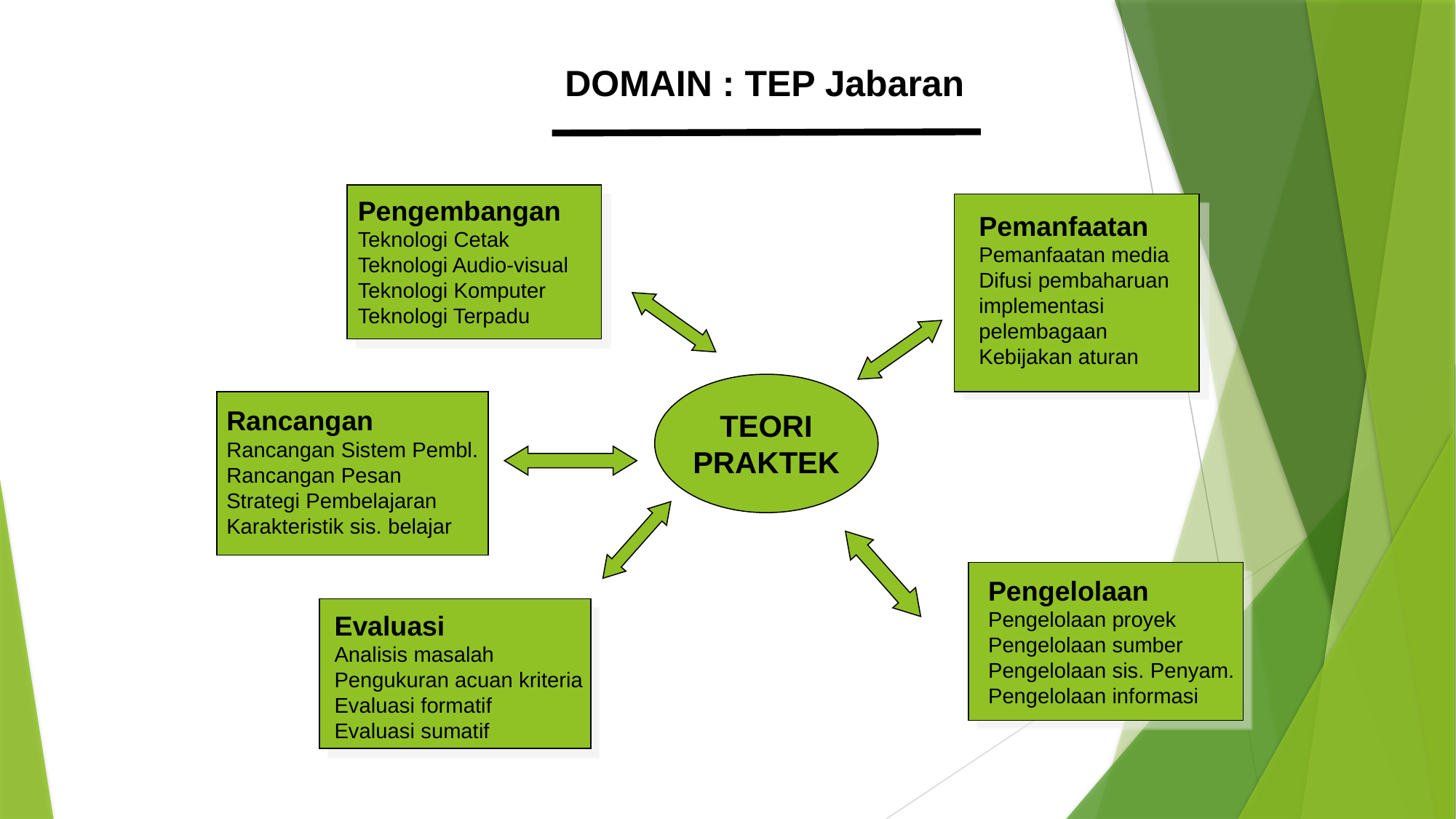

DOMAIN : TEP Jabaran

Pengembangan
Teknologi Cetak
Teknologi Audio-visual
Teknologi Komputer
Teknologi Terpadu

Pemanfaatan
Pemanfaatan media
Difusi pembaharuan implementasi pelembagaan
Kebijakan aturan

TEORI
PRAKTEK

Rancangan
Rancangan Sistem Pembl.
Rancangan Pesan
Strategi Pembelajaran
Karakteristik sis. belajar

Pengelolaan
Pengelolaan proyek
Pengelolaan sumber
Pengelolaan sis. Penyam.
Pengelolaan informasi

Evaluasi
Analisis masalah
Pengukuran acuan kriteria
Evaluasi formatif
Evaluasi sumatif